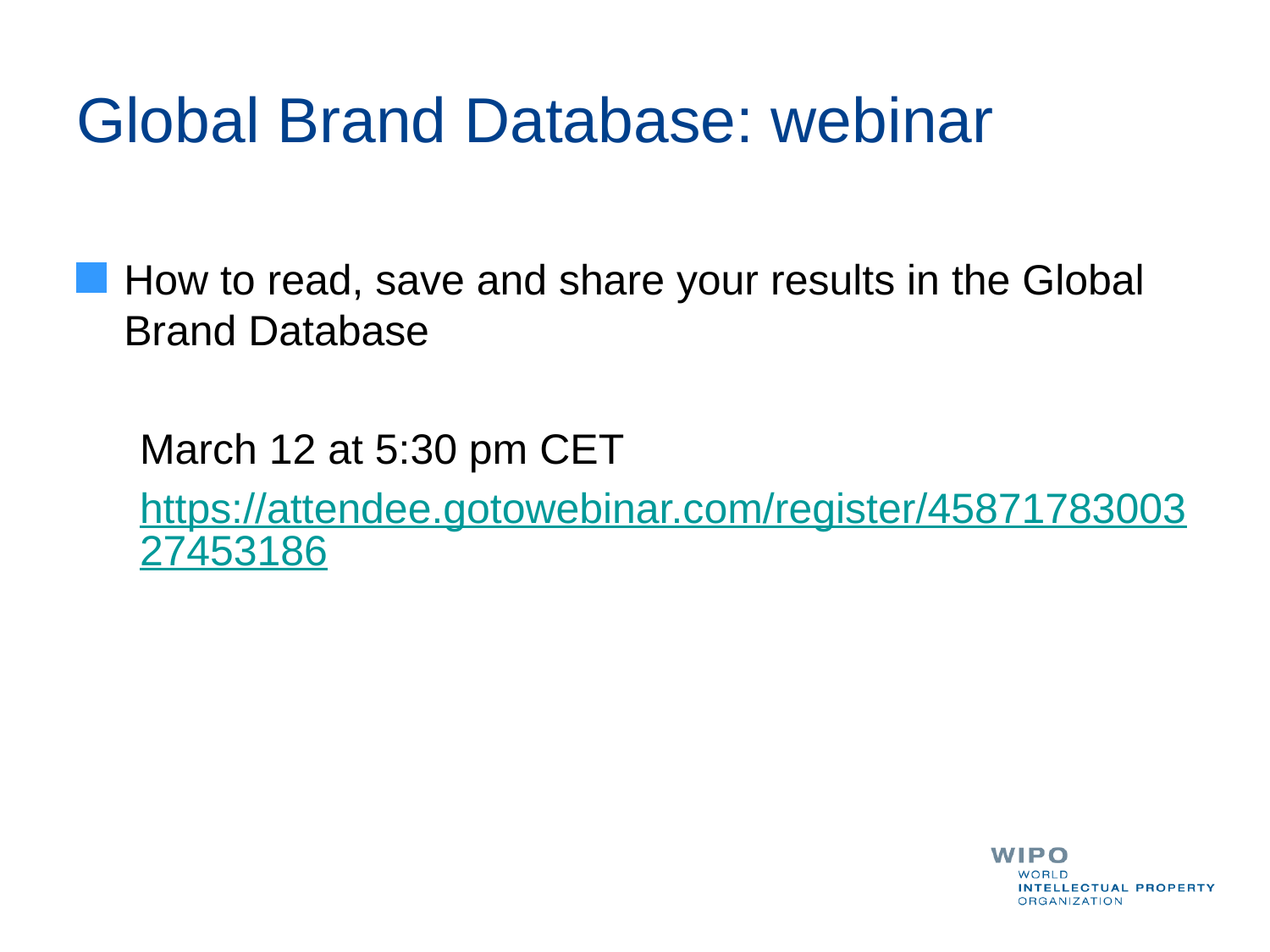

# Global Brand Database: webinar
How to read, save and share your results in the Global Brand Database

March 12 at 5:30 pm CET
https://attendee.gotowebinar.com/register/4587178300327453186